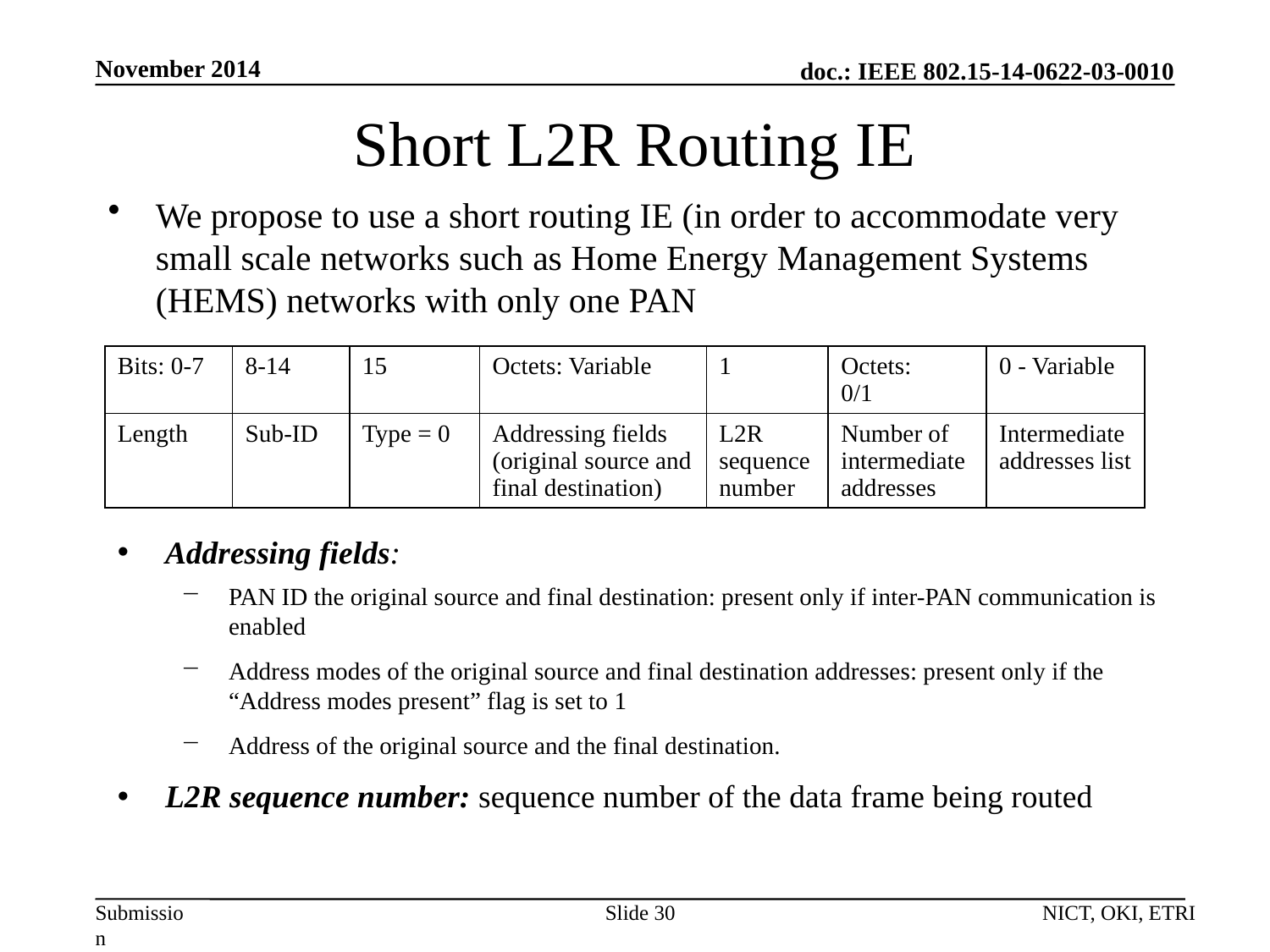

November 2014
# Short L2R Routing IE
We propose to use a short routing IE (in order to accommodate very small scale networks such as Home Energy Management Systems (HEMS) networks with only one PAN

| Bits: 0-7 | 8-14 | 15 | Octets: Variable | 1 | Octets: 0/1 | 0 - Variable |
| --- | --- | --- | --- | --- | --- | --- |
| Length | Sub-ID | Type = 0 | Addressing fields (original source and final destination) | L2R sequence number | Number of intermediate addresses | Intermediate addresses list |
Addressing fields:
PAN ID the original source and final destination: present only if inter-PAN communication is enabled
Address modes of the original source and final destination addresses: present only if the “Address modes present” flag is set to 1
Address of the original source and the final destination.
L2R sequence number: sequence number of the data frame being routed

Slide 30
NICT, OKI, ETRI